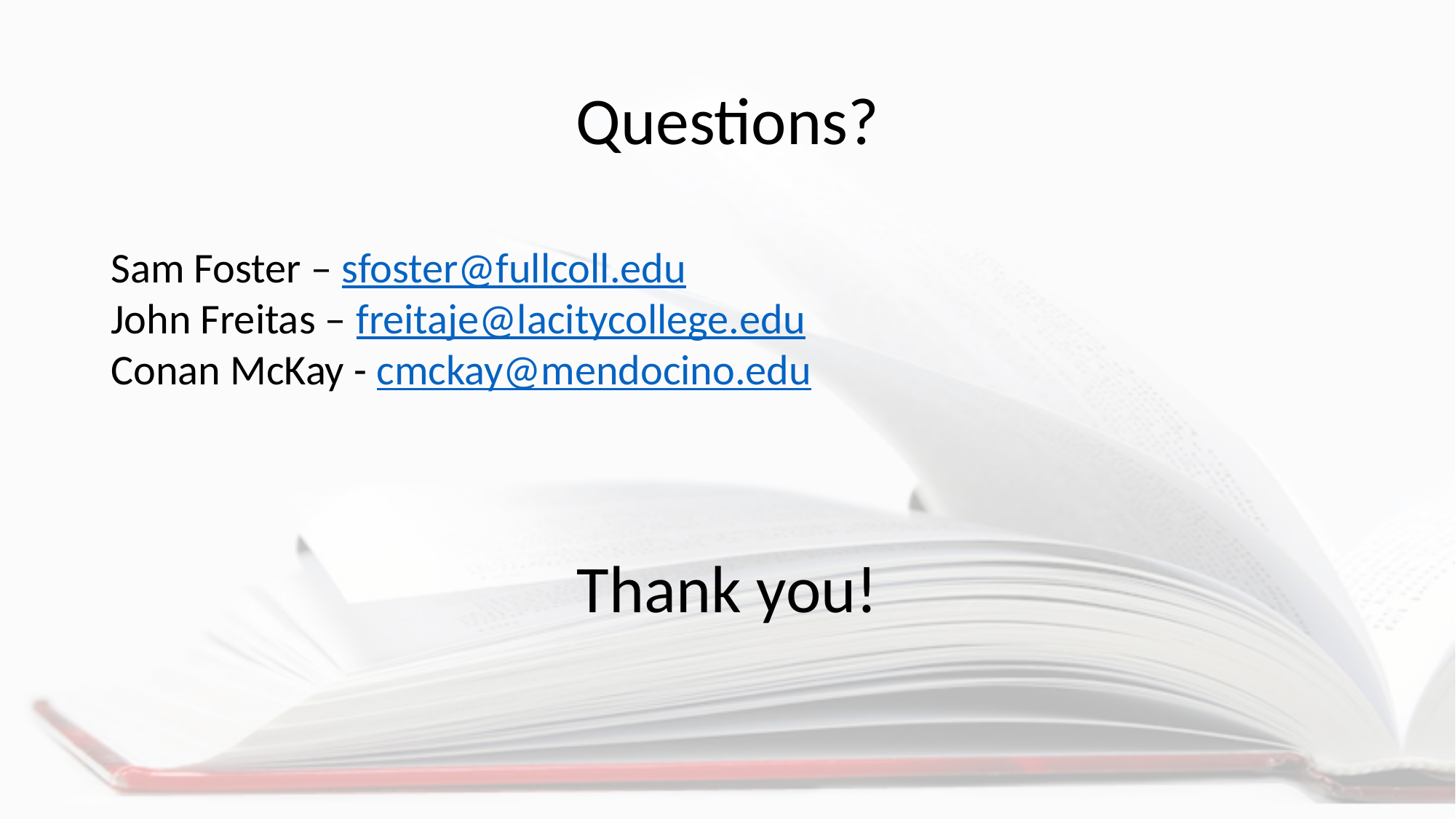

# Questions?

Sam Foster – sfoster@fullcoll.edu
John Freitas – freitaje@lacitycollege.edu
Conan McKay - cmckay@mendocino.edu

Thank you!